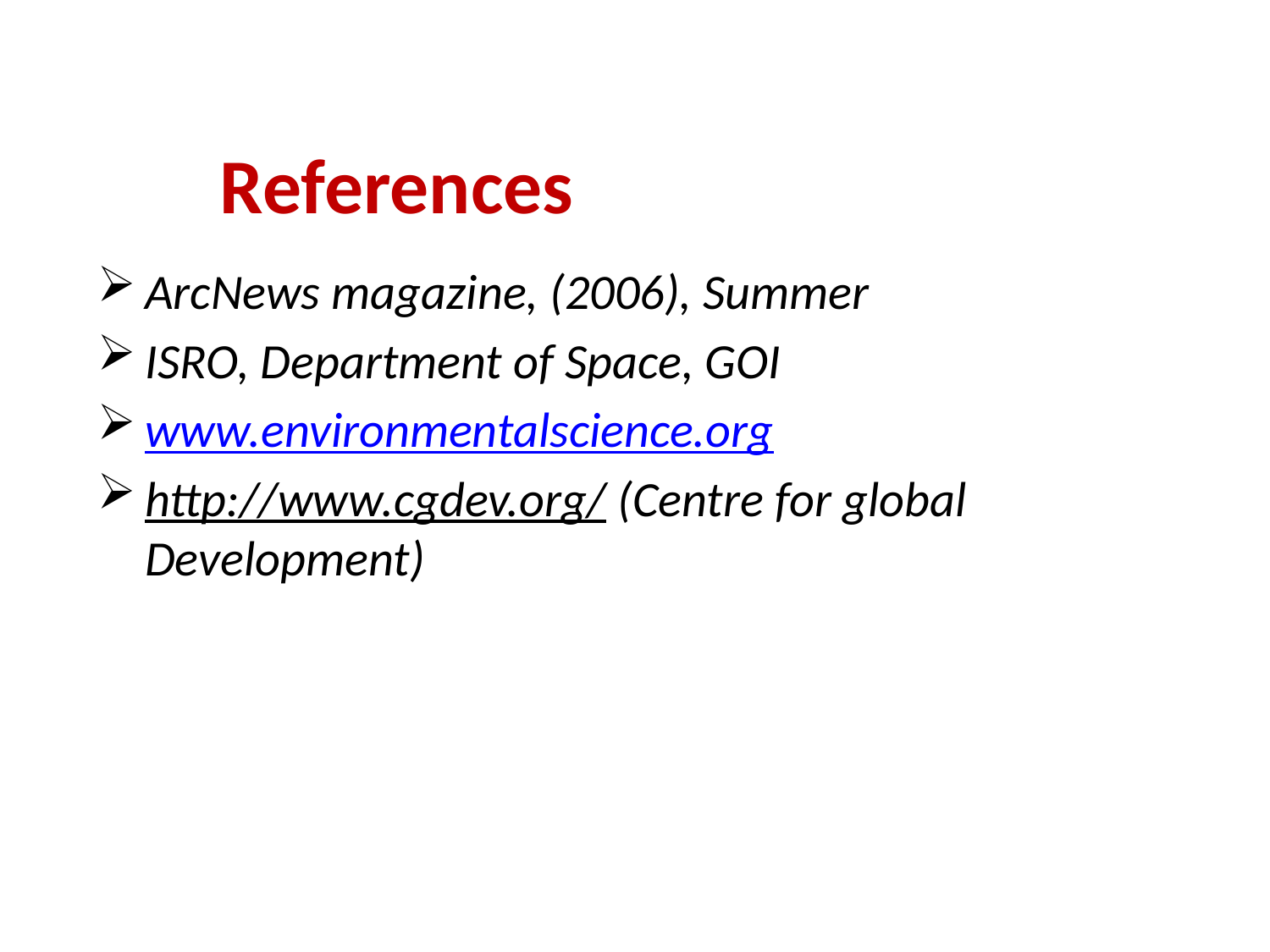

# References
ArcNews magazine, (2006), Summer
ISRO, Department of Space, GOI
www.environmentalscience.org
http://www.cgdev.org/ (Centre for global Development)